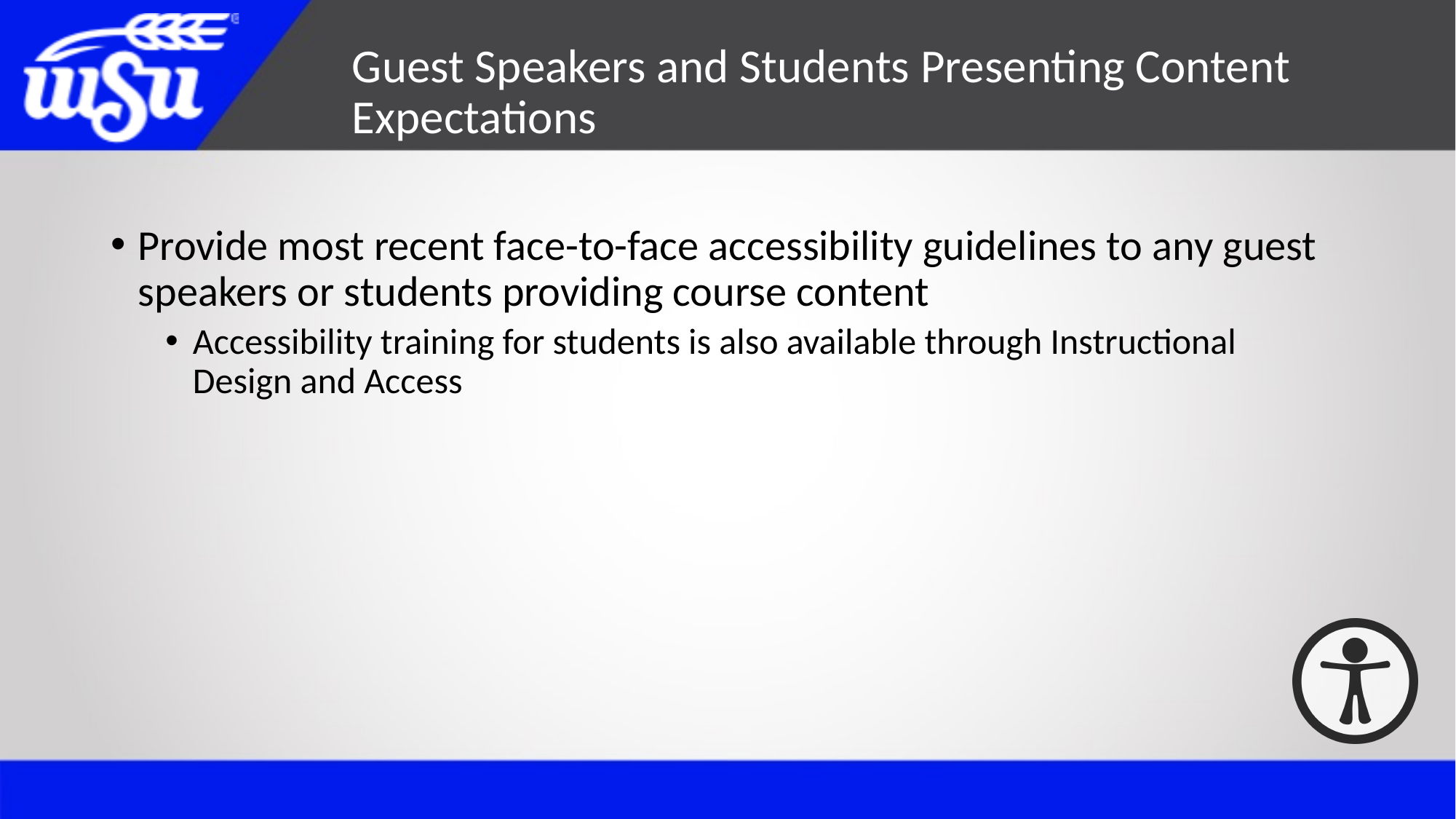

# Guest Speakers and Students Presenting Content Expectations
Provide most recent face-to-face accessibility guidelines to any guest speakers or students providing course content
Accessibility training for students is also available through Instructional Design and Access